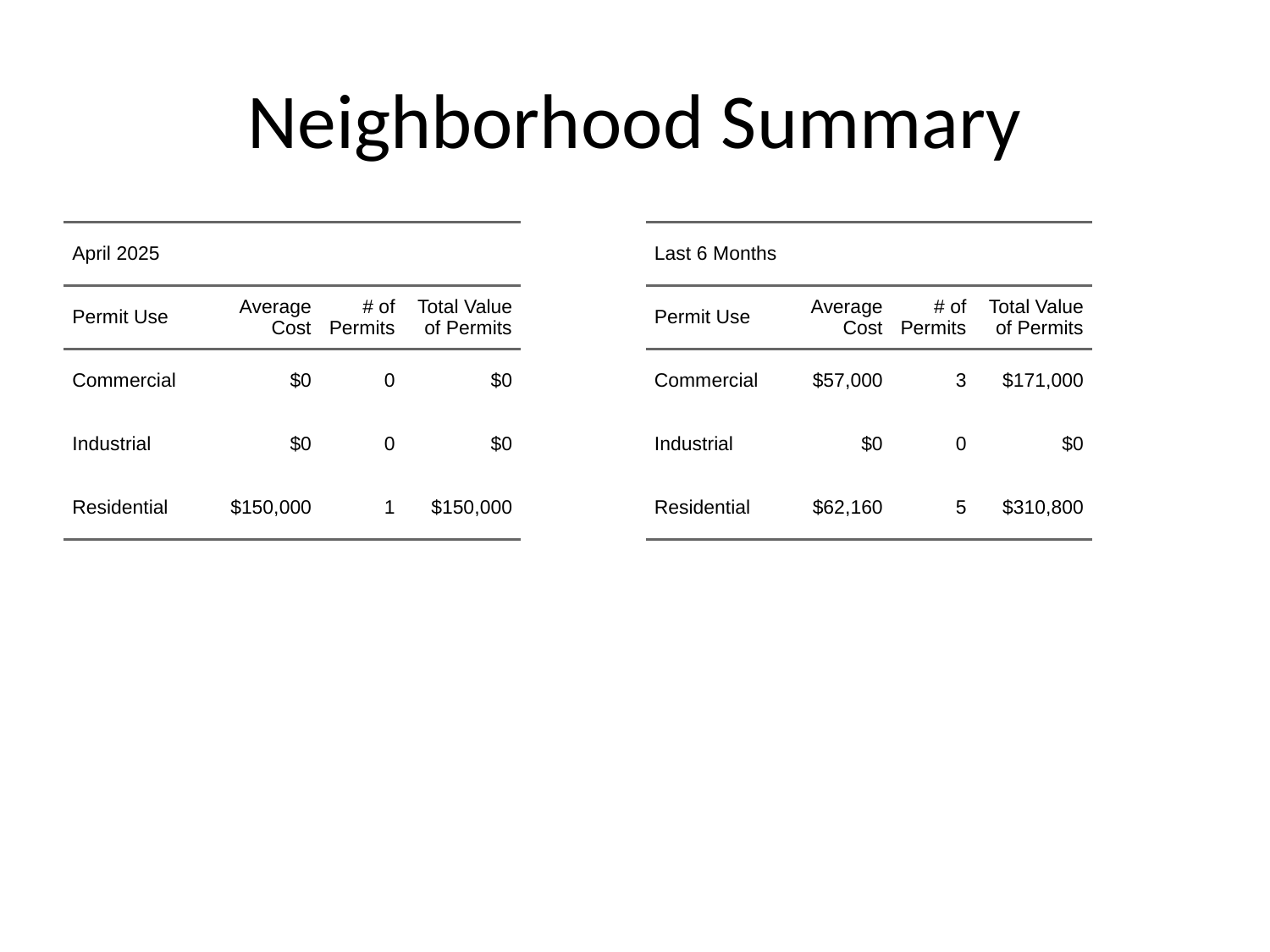

# Neighborhood Summary
| April 2025 | April 2025 | April 2025 | April 2025 |
| --- | --- | --- | --- |
| Permit Use | Average Cost | # of Permits | Total Value of Permits |
| Commercial | $0 | 0 | $0 |
| Industrial | $0 | 0 | $0 |
| Residential | $150,000 | 1 | $150,000 |
| Last 6 Months | Last 6 Months | Last 6 Months | Last 6 Months |
| --- | --- | --- | --- |
| Permit Use | Average Cost | # of Permits | Total Value of Permits |
| Commercial | $57,000 | 3 | $171,000 |
| Industrial | $0 | 0 | $0 |
| Residential | $62,160 | 5 | $310,800 |